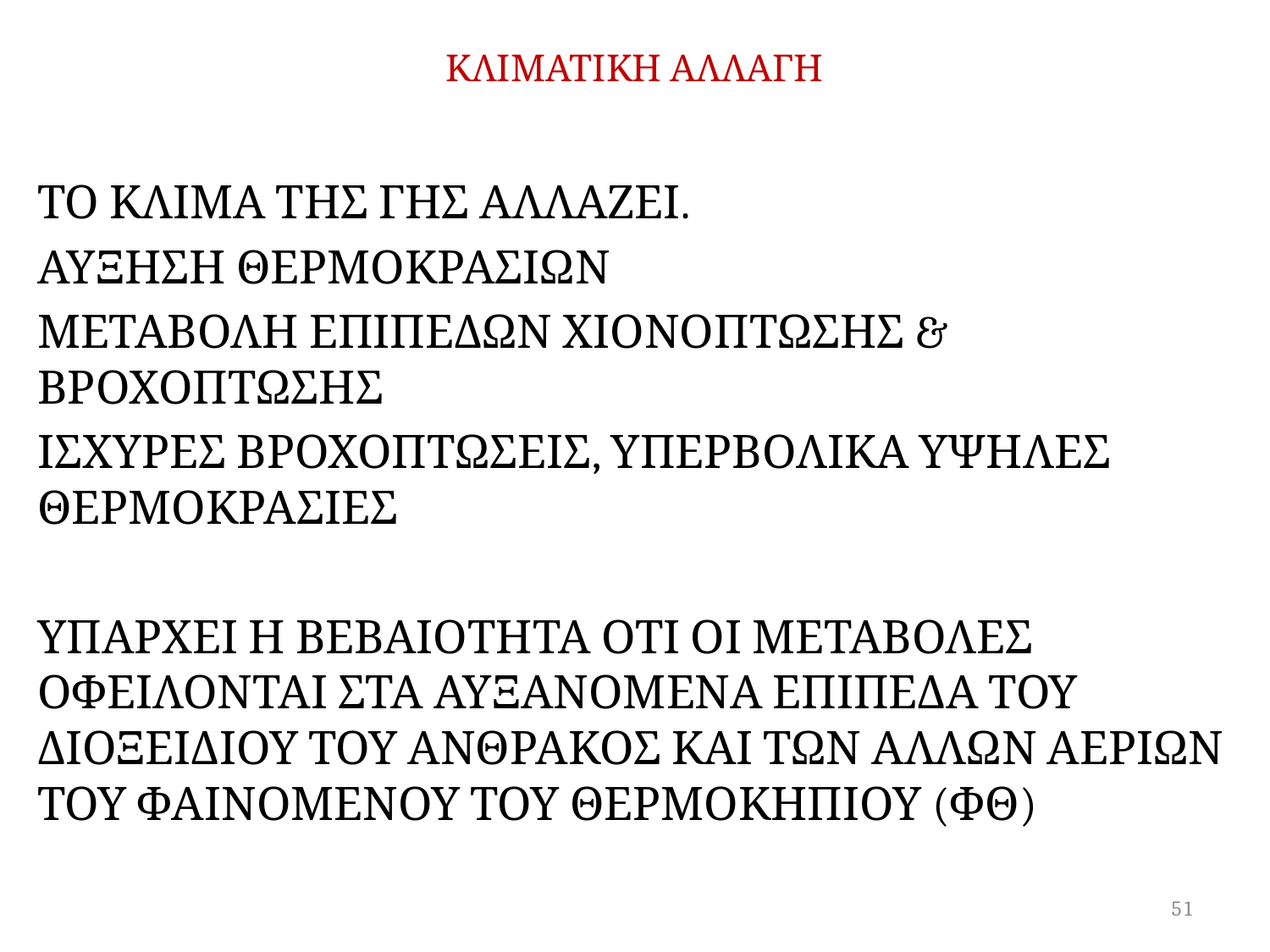

# ΚΛΙΜΑΤΙΚΗ ΑΛΛΑΓΗ
ΤΟ ΚΛΙΜΑ ΤΗΣ ΓΗΣ ΑΛΛΑΖΕΙ.
ΑΥΞΗΣΗ ΘΕΡΜΟΚΡΑΣΙΩΝ
ΜΕΤΑΒΟΛΗ ΕΠΙΠΕΔΩΝ ΧΙΟΝΟΠΤΩΣΗΣ & ΒΡΟΧΟΠΤΩΣΗΣ
ΙΣΧΥΡΕΣ ΒΡΟΧΟΠΤΩΣΕΙΣ, ΥΠΕΡΒΟΛΙΚΑ ΥΨΗΛΕΣ ΘΕΡΜΟΚΡΑΣΙΕΣ

ΥΠΑΡΧΕΙ Η ΒΕΒΑΙΟΤΗΤΑ ΟΤΙ ΟΙ ΜΕΤΑΒΟΛΕΣ ΟΦΕΙΛΟΝΤΑΙ ΣΤΑ ΑΥΞΑΝΟΜΕΝΑ ΕΠΙΠΕΔΑ ΤΟΥ  ΔΙΟΞΕΙΔΙΟΥ ΤΟΥ ΑΝΘΡΑΚΟΣ ΚΑΙ ΤΩΝ ΑΛΛΩΝ ΑΕΡΙΩΝ ΤΟΥ ΦΑΙΝΟΜΕΝΟΥ ΤΟΥ ΘΕΡΜΟΚΗΠΙΟΥ (ΦΘ)

51